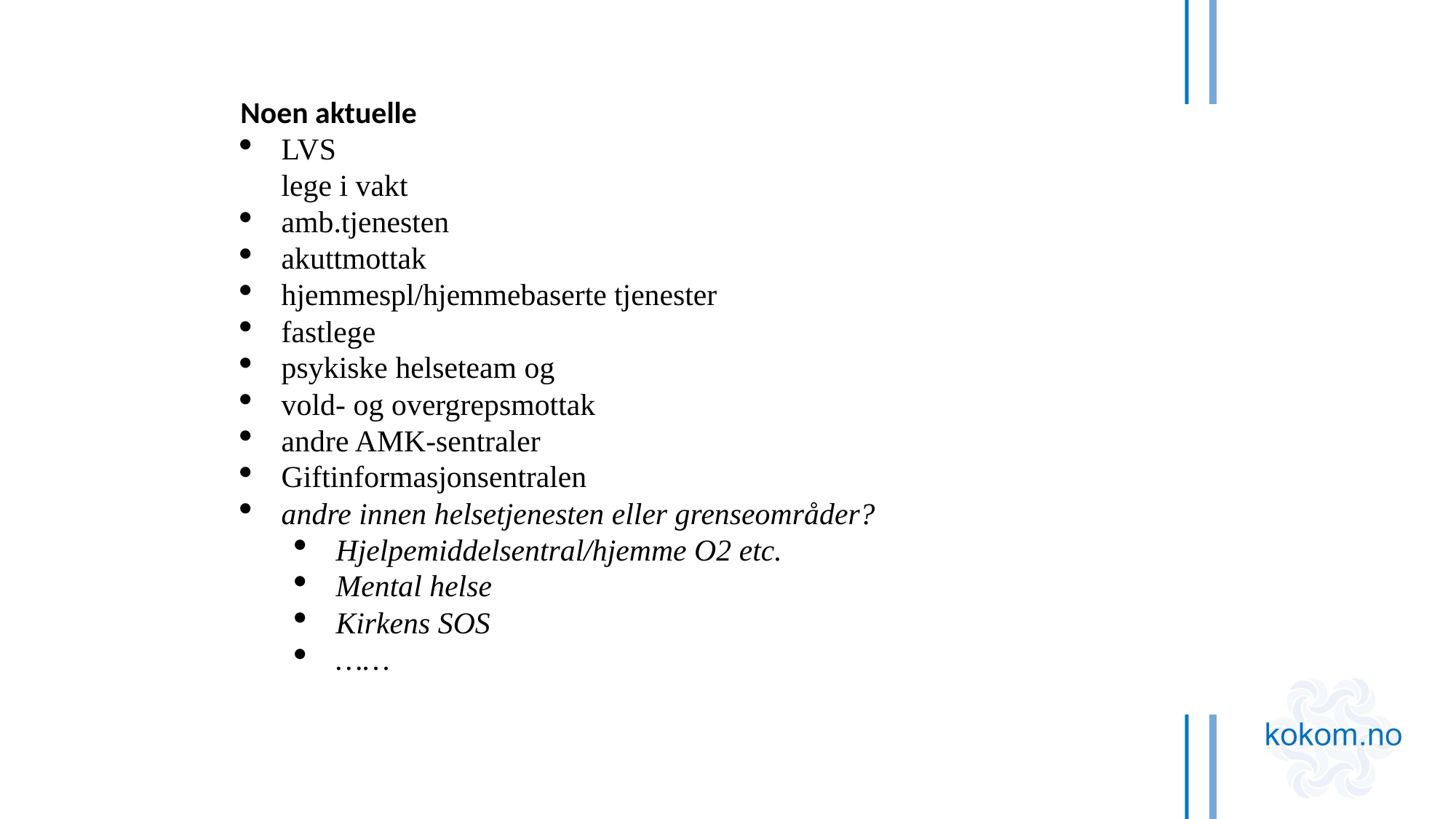

Noen aktuelle
LVS
lege i vakt
amb.tjenesten
akuttmottak
hjemmespl/hjemmebaserte tjenester
fastlege
psykiske helseteam og
vold- og overgrepsmottak
andre AMK-sentraler
Giftinformasjonsentralen
andre innen helsetjenesten eller grenseområder?
Hjelpemiddelsentral/hjemme O2 etc.
Mental helse
Kirkens SOS
……